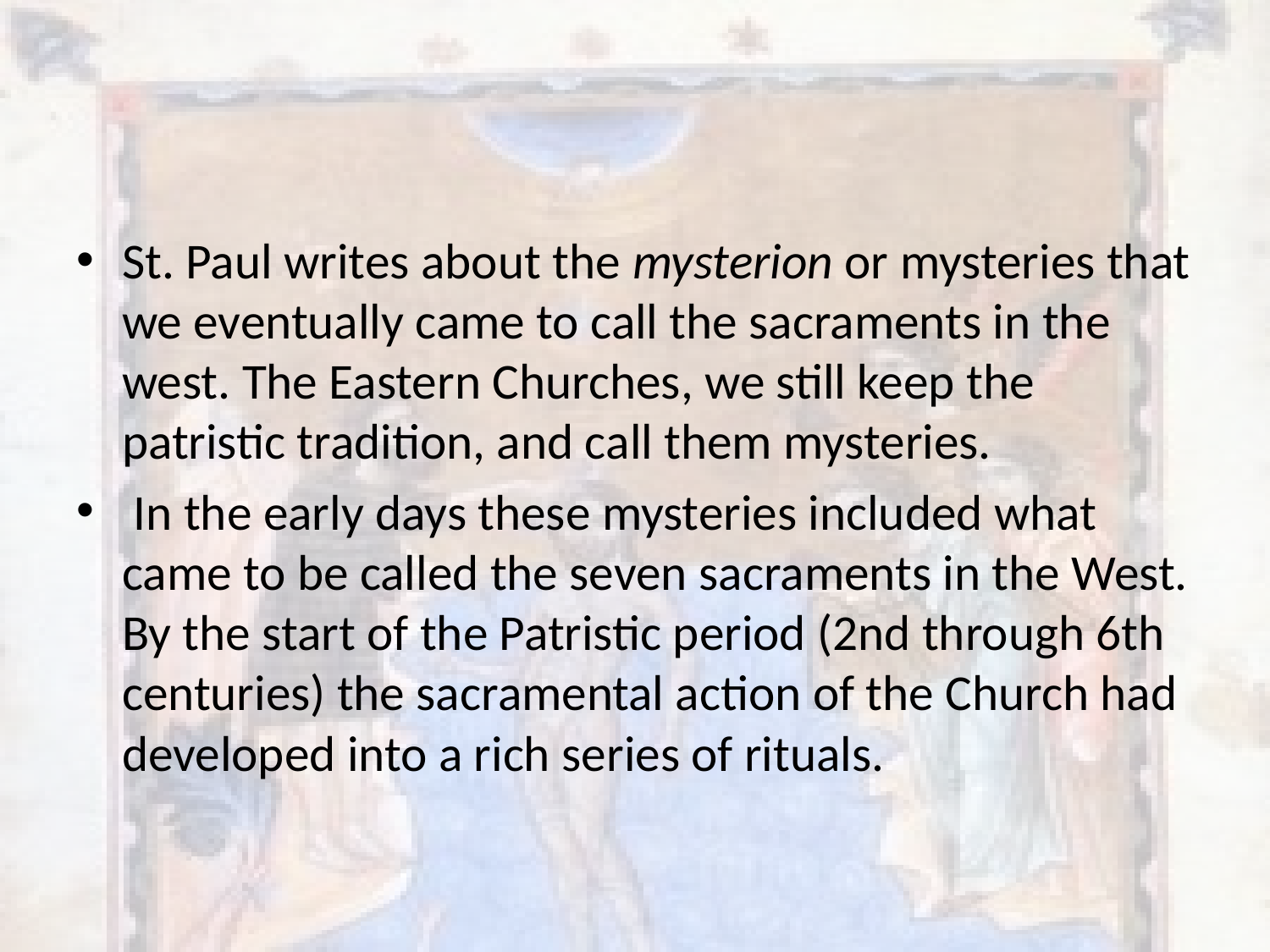

#
St. Paul writes about the mysterion or mysteries that we eventually came to call the sacraments in the west. The Eastern Churches, we still keep the patristic tradition, and call them mysteries.
 In the early days these mysteries included what came to be called the seven sacraments in the West. By the start of the Patristic period (2nd through 6th centuries) the sacramental action of the Church had developed into a rich series of rituals.